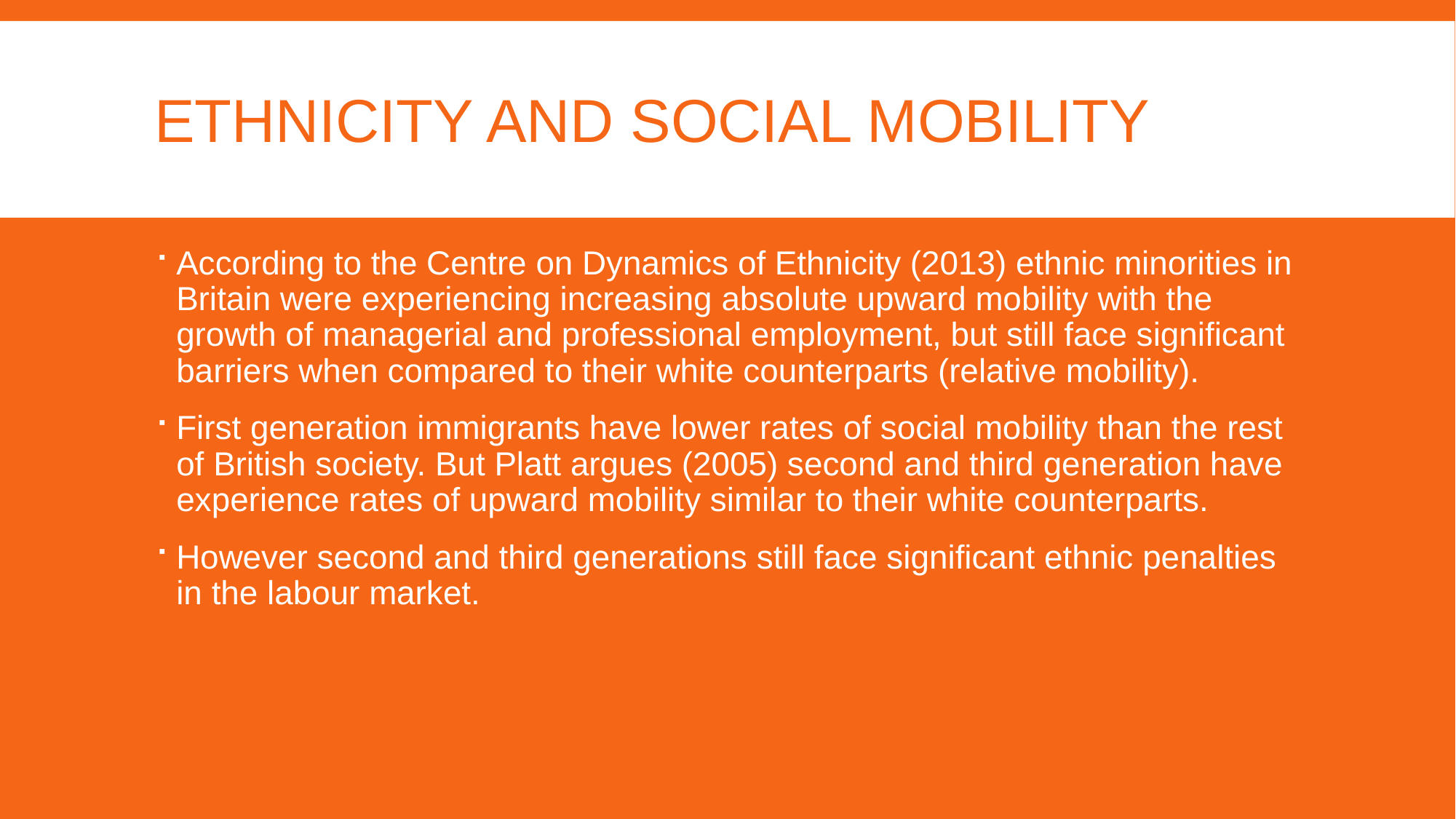

# ETHNICITY AND SOCIAL MOBILITY
According to the Centre on Dynamics of Ethnicity (2013) ethnic minorities in Britain were experiencing increasing absolute upward mobility with the growth of managerial and professional employment, but still face significant barriers when compared to their white counterparts (relative mobility).
First generation immigrants have lower rates of social mobility than the rest of British society. But Platt argues (2005) second and third generation have experience rates of upward mobility similar to their white counterparts.
However second and third generations still face significant ethnic penalties in the labour market.